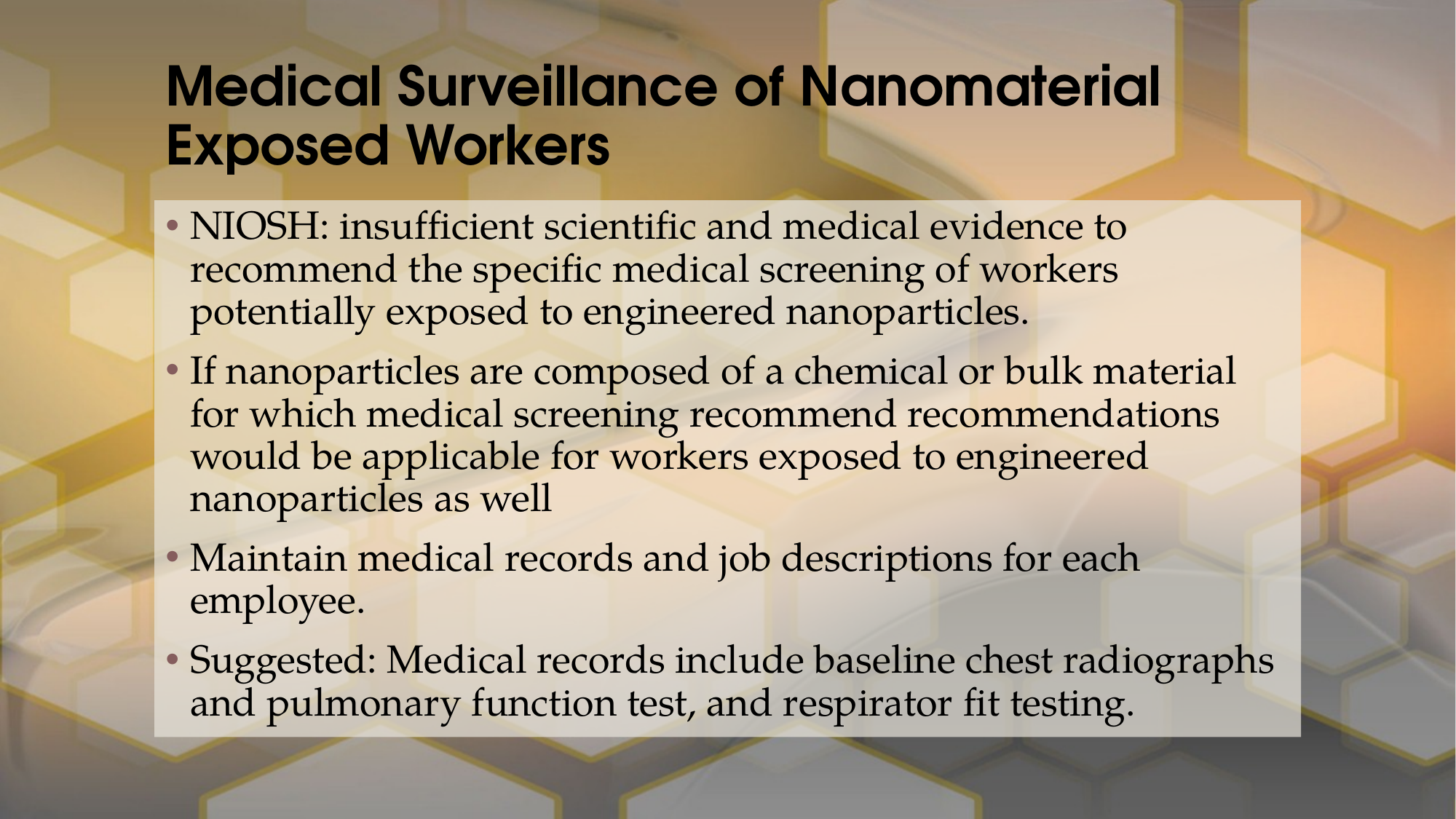

# Medical Surveillance of Nanomaterial Exposed Workers
NIOSH: insufﬁcient scientiﬁc and medical evidence to recommend the speciﬁc medical screening of workers potentially exposed to engineered nanoparticles.
If nanoparticles are composed of a chemical or bulk material for which medical screening recommend recommendations would be applicable for workers exposed to engineered nanoparticles as well
Maintain medical records and job descriptions for each employee.
Suggested: Medical records include baseline chest radiographs and pulmonary function test, and respirator ﬁt testing.